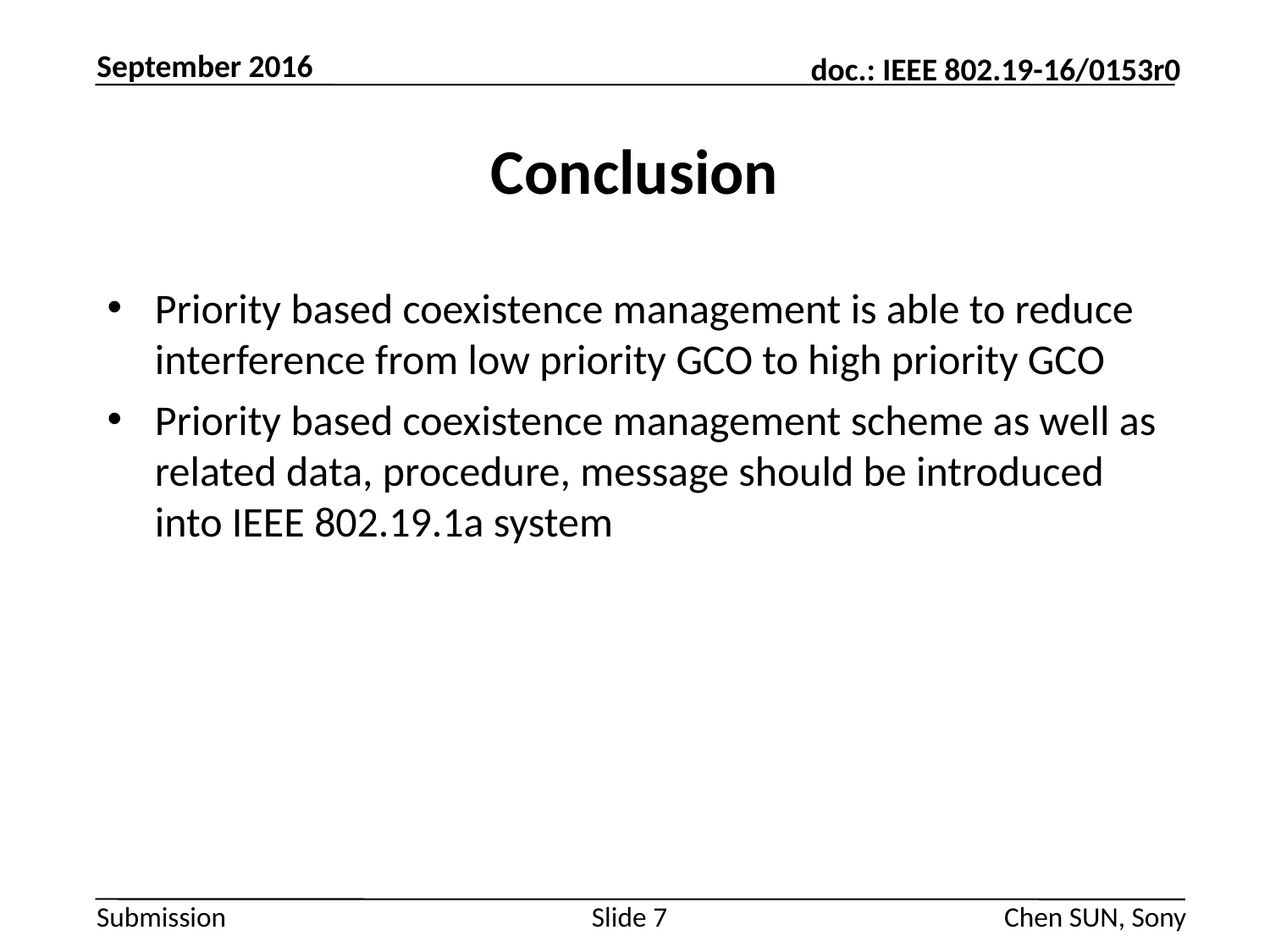

September 2016
# Conclusion
Priority based coexistence management is able to reduce  interference from low priority GCO to high priority GCO
Priority based coexistence management scheme as well as related data, procedure, message should be introduced into IEEE 802.19.1a system
Slide 7
Chen SUN, Sony